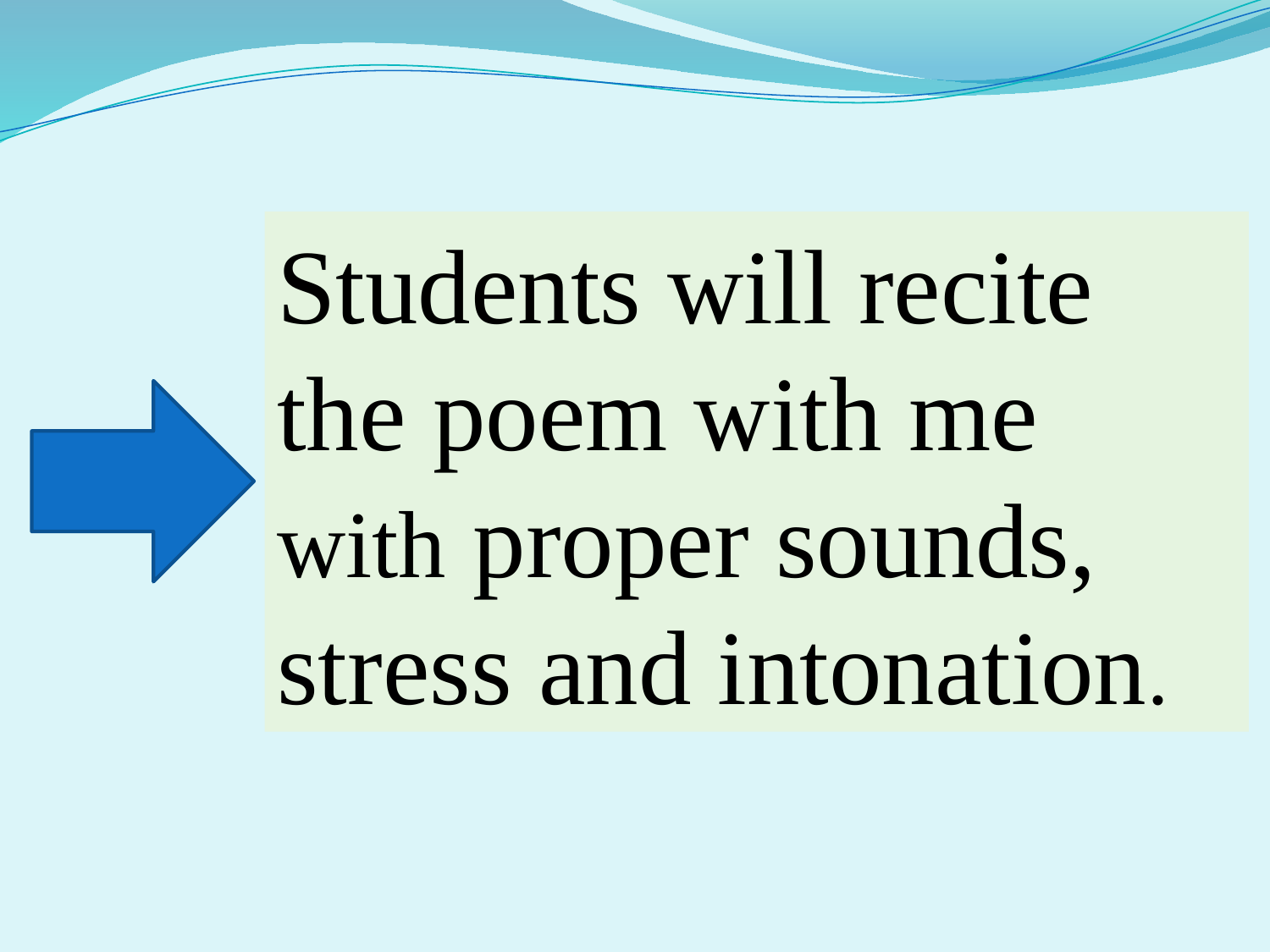

Students will recite the poem with me
with proper sounds, stress and intonation.